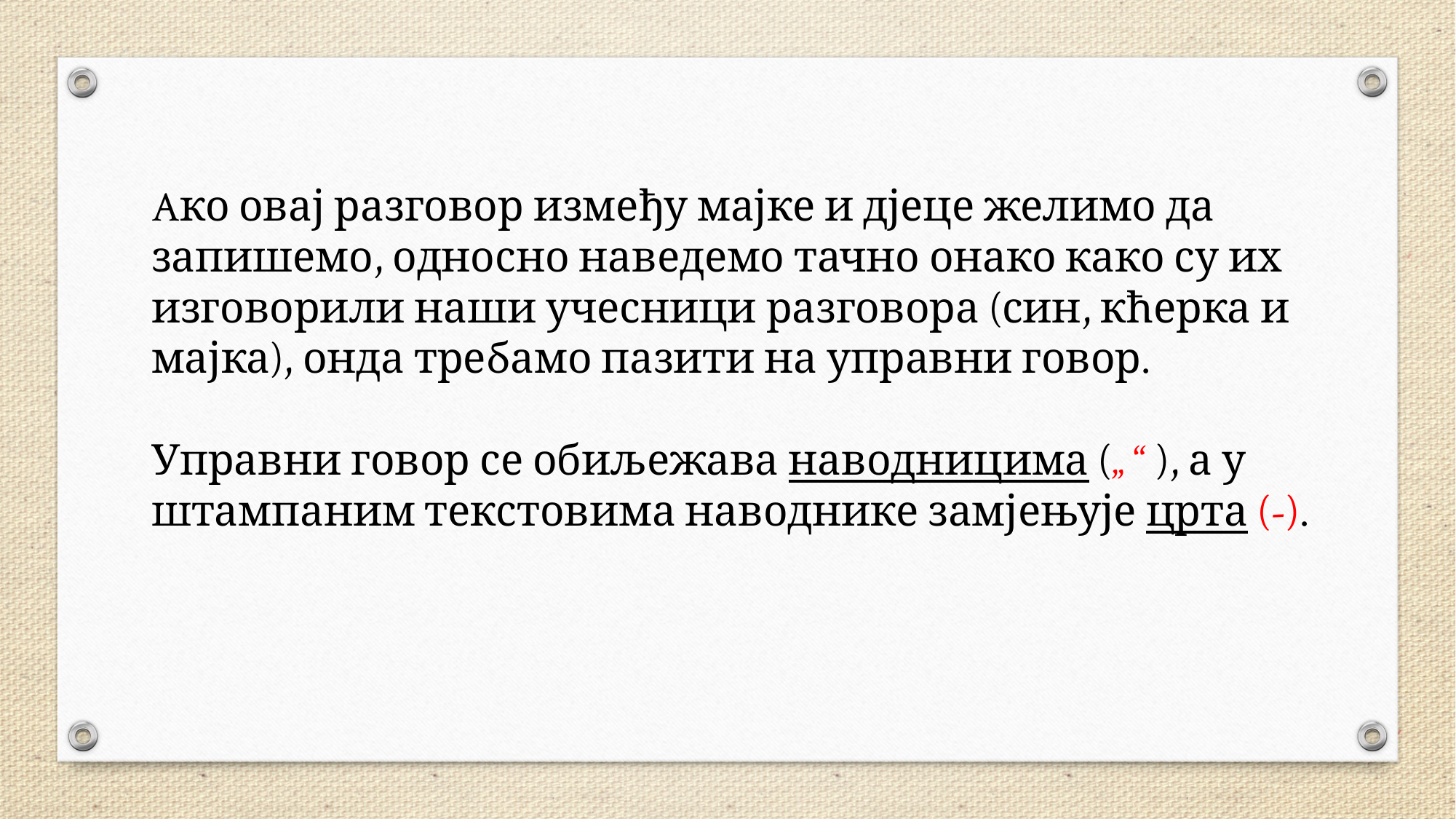

Aко овај разговор између мајке и дјеце желимо да запишемо, односно наведемо тачно онако како су их изговорили наши учесници разговора (син, кћерка и мајка), онда требамо пазити на управни говор.

Управни говор се обиљежава наводницима („ “ ), а у штампаним текстовима наводнике замјењује црта (-).